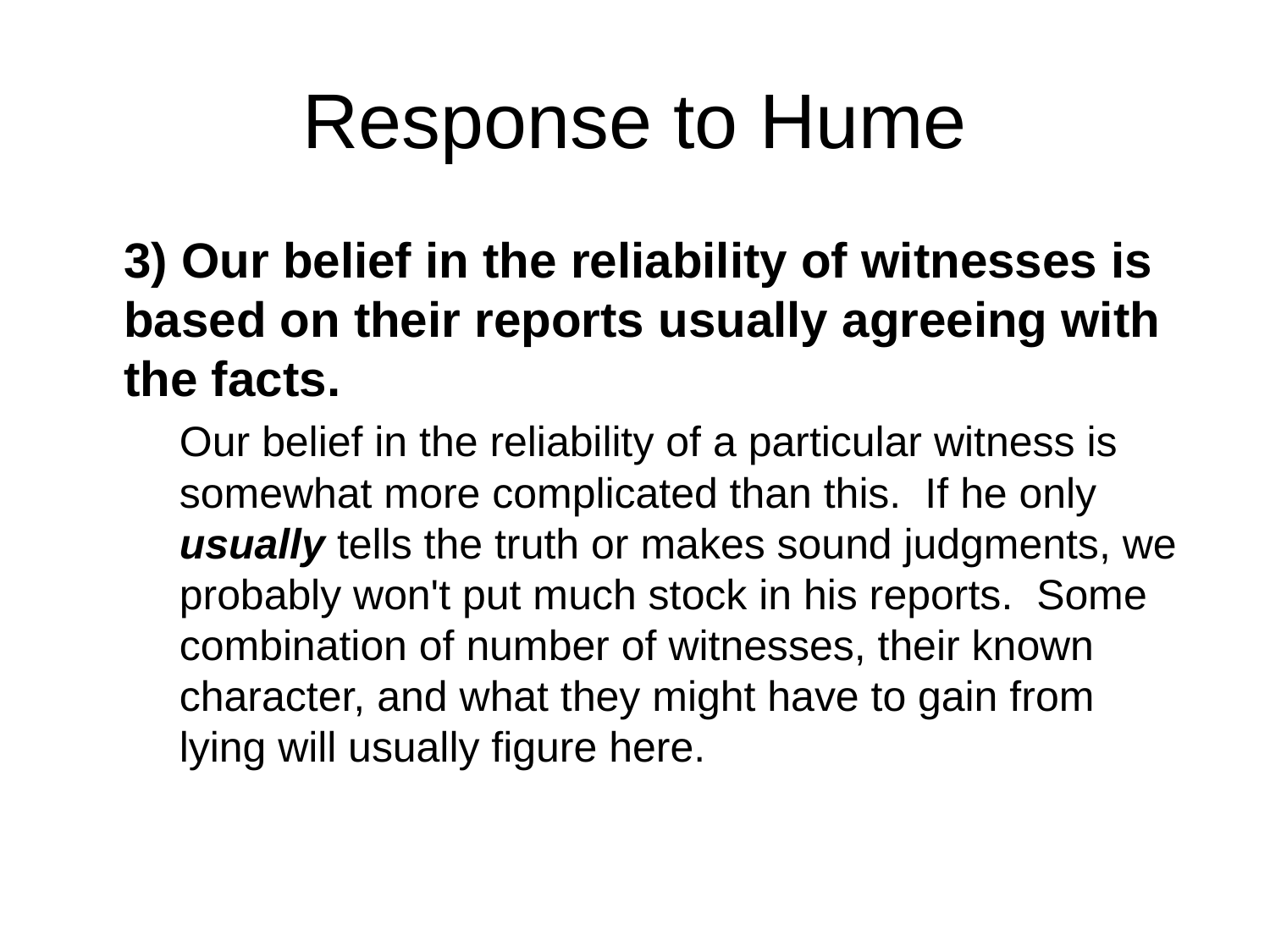

# Response to Hume
	3) Our belief in the reliability of witnesses is based on their reports usually agreeing with the facts.
	Our belief in the reliability of a particular witness is somewhat more complicated than this.  If he only usually tells the truth or makes sound judgments, we probably won't put much stock in his reports.  Some combination of number of witnesses, their known character, and what they might have to gain from lying will usually figure here.